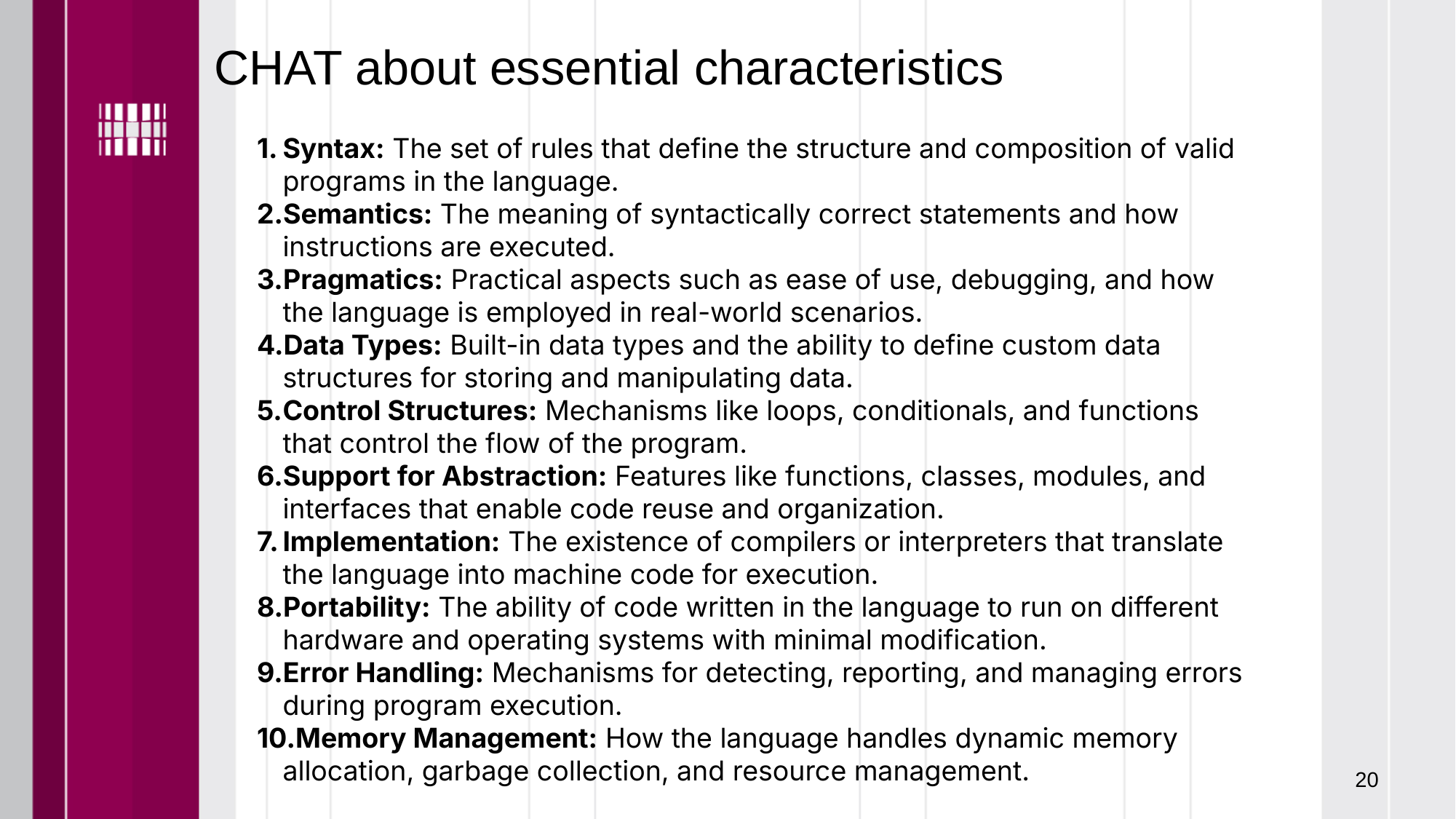

# CHAT about essential characteristics
Syntax: The set of rules that define the structure and composition of valid programs in the language.
Semantics: The meaning of syntactically correct statements and how instructions are executed.
Pragmatics: Practical aspects such as ease of use, debugging, and how the language is employed in real-world scenarios.
Data Types: Built-in data types and the ability to define custom data structures for storing and manipulating data.
Control Structures: Mechanisms like loops, conditionals, and functions that control the flow of the program.
Support for Abstraction: Features like functions, classes, modules, and interfaces that enable code reuse and organization.
Implementation: The existence of compilers or interpreters that translate the language into machine code for execution.
Portability: The ability of code written in the language to run on different hardware and operating systems with minimal modification.
Error Handling: Mechanisms for detecting, reporting, and managing errors during program execution.
Memory Management: How the language handles dynamic memory allocation, garbage collection, and resource management.
20